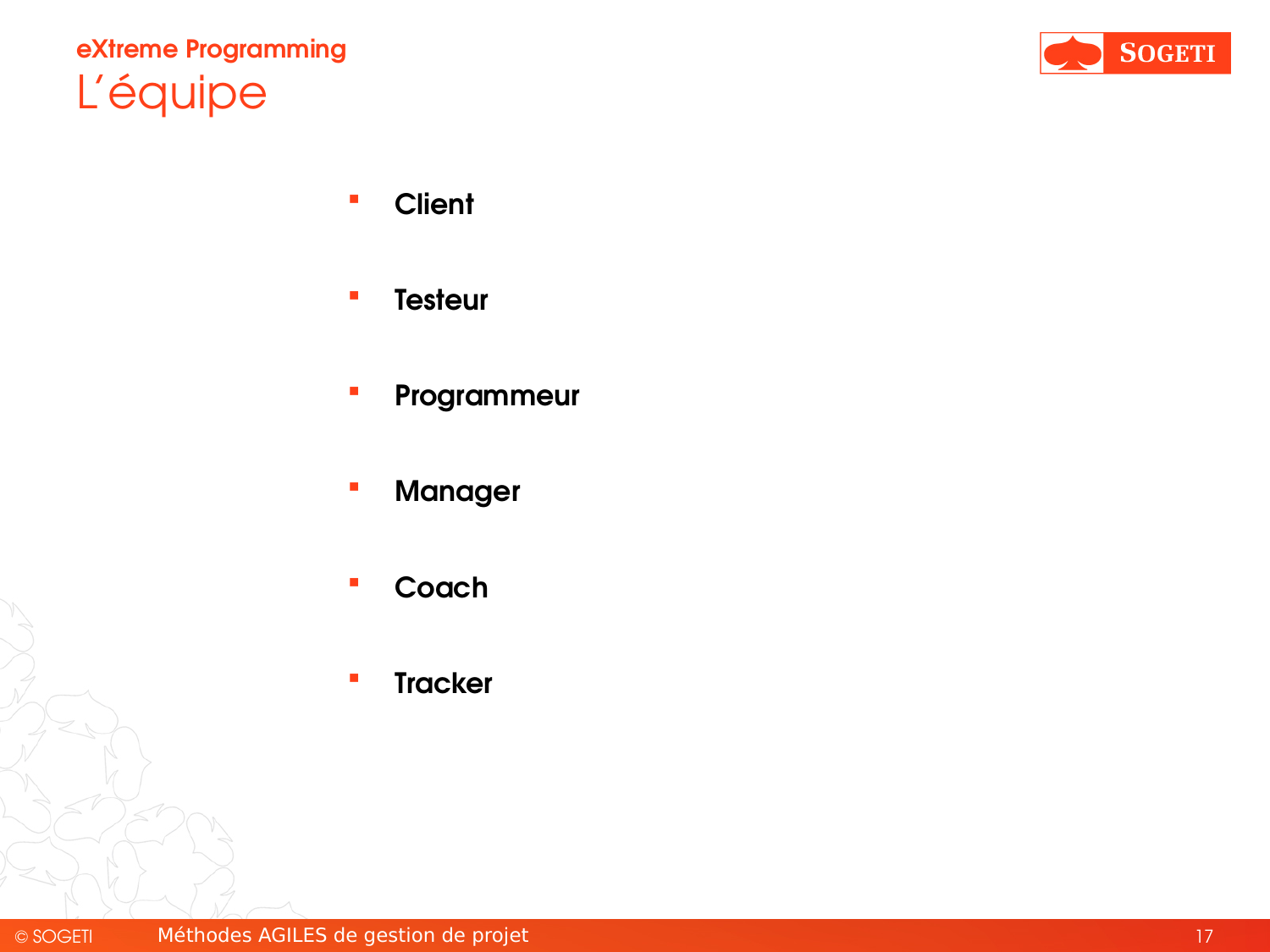

# eXtreme Programming L’équipe
Client
Testeur
Programmeur
Manager
Coach
Tracker